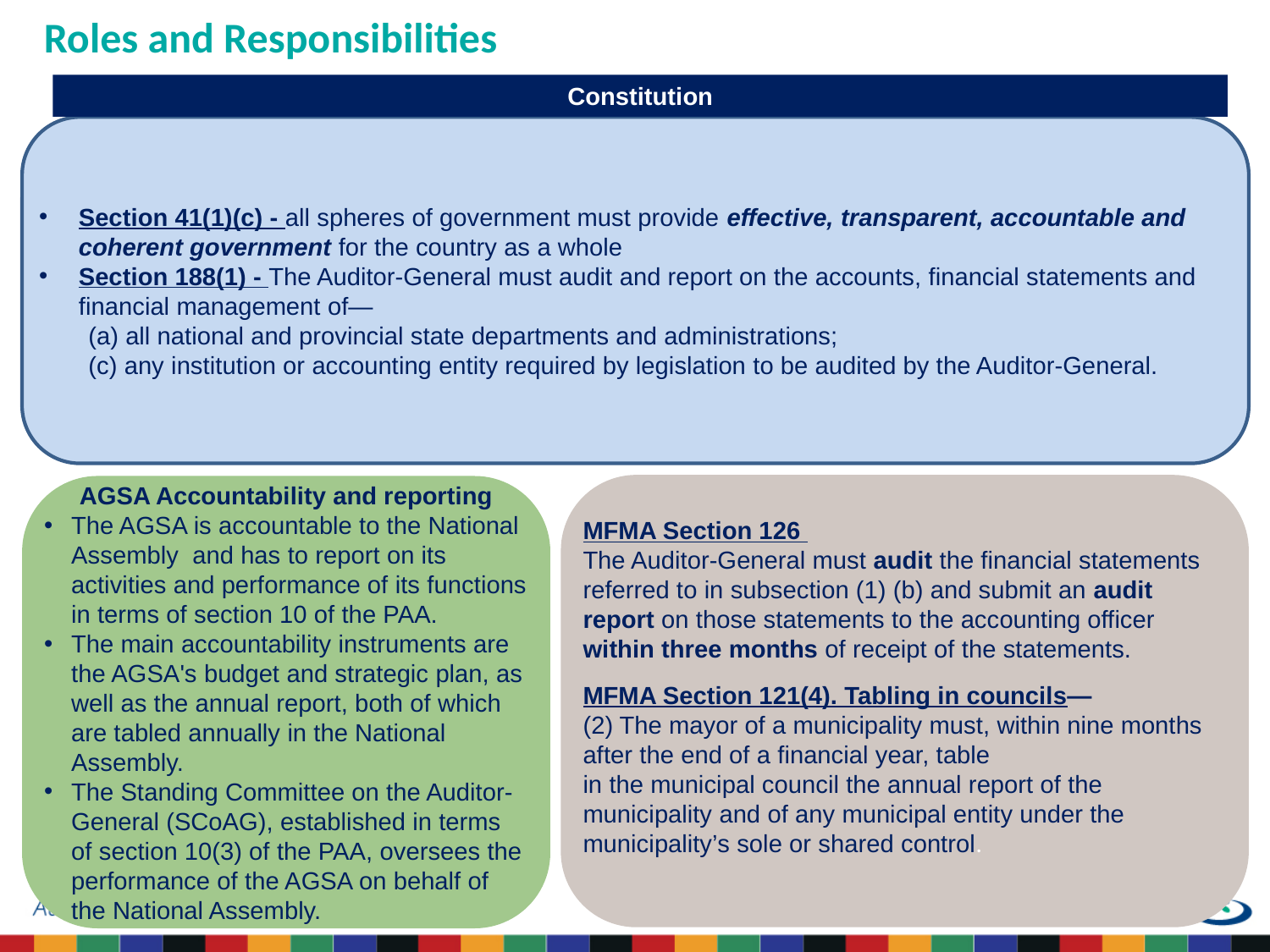

Roles and Responsibilities
Constitution
Section 41(1)(c) - all spheres of government must provide effective, transparent, accountable and coherent government for the country as a whole
Section 188(1) - The Auditor-General must audit and report on the accounts, financial statements and financial management of—
(a) all national and provincial state departments and administrations;
(c) any institution or accounting entity required by legislation to be audited by the Auditor-General.
MFMA Section 126
The Auditor-General must audit the financial statements referred to in subsection (1) (b) and submit an audit report on those statements to the accounting officer within three months of receipt of the statements.

MFMA Section 121(4). Tabling in councils—
(2) The mayor of a municipality must, within nine months after the end of a financial year, table
in the municipal council the annual report of the municipality and of any municipal entity under the
municipality’s sole or shared control.

AGSA Accountability and reporting
The AGSA is accountable to the National Assembly  and has to report on its activities and performance of its functions in terms of section 10 of the PAA.
The main accountability instruments are the AGSA's budget and strategic plan, as well as the annual report, both of which are tabled annually in the National Assembly.
The Standing Committee on the Auditor-General (SCoAG), established in terms of section 10(3) of the PAA, oversees the performance of the AGSA on behalf of the National Assembly.